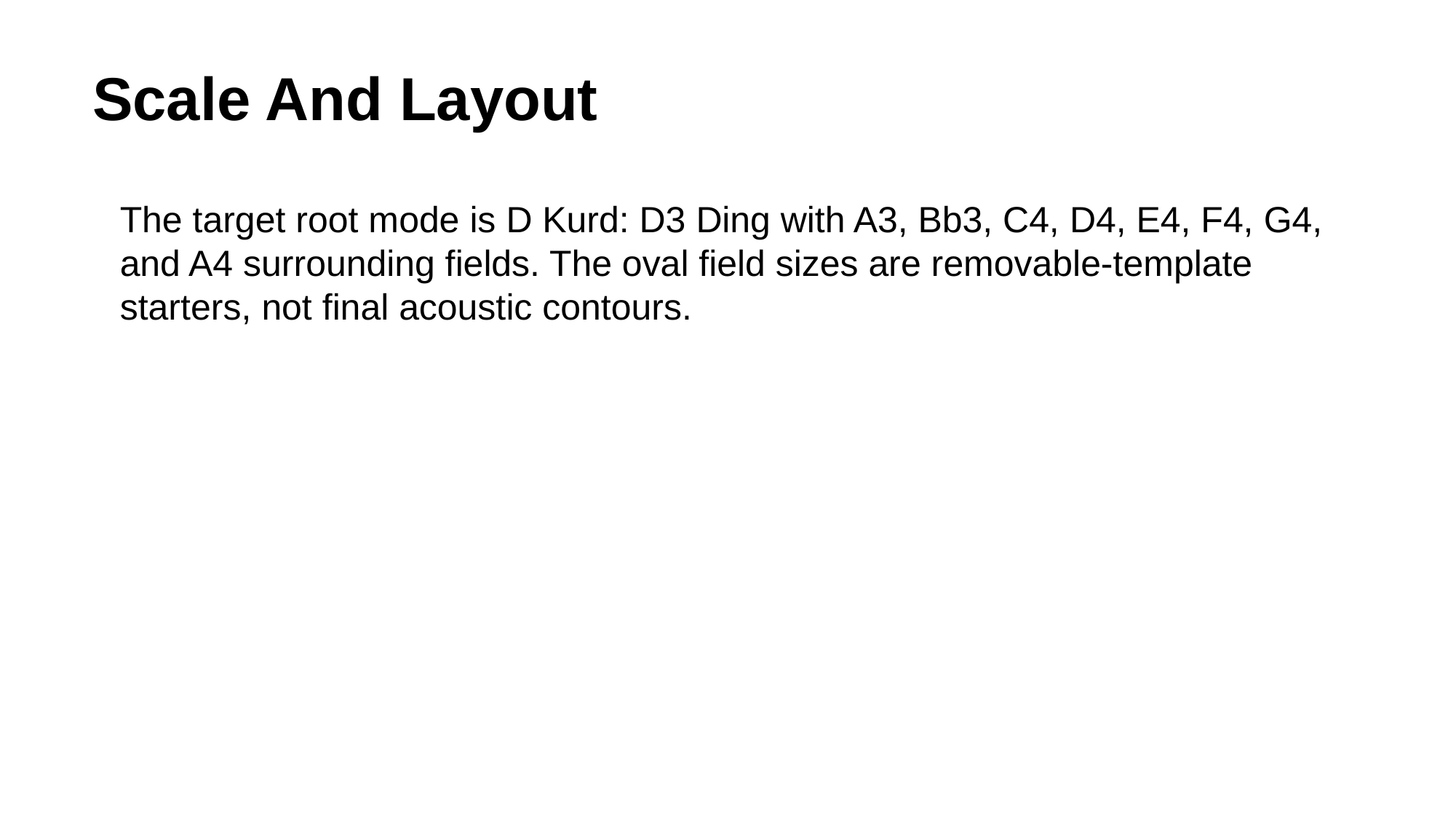

Scale And Layout
The target root mode is D Kurd: D3 Ding with A3, Bb3, C4, D4, E4, F4, G4, and A4 surrounding fields. The oval field sizes are removable-template starters, not final acoustic contours.